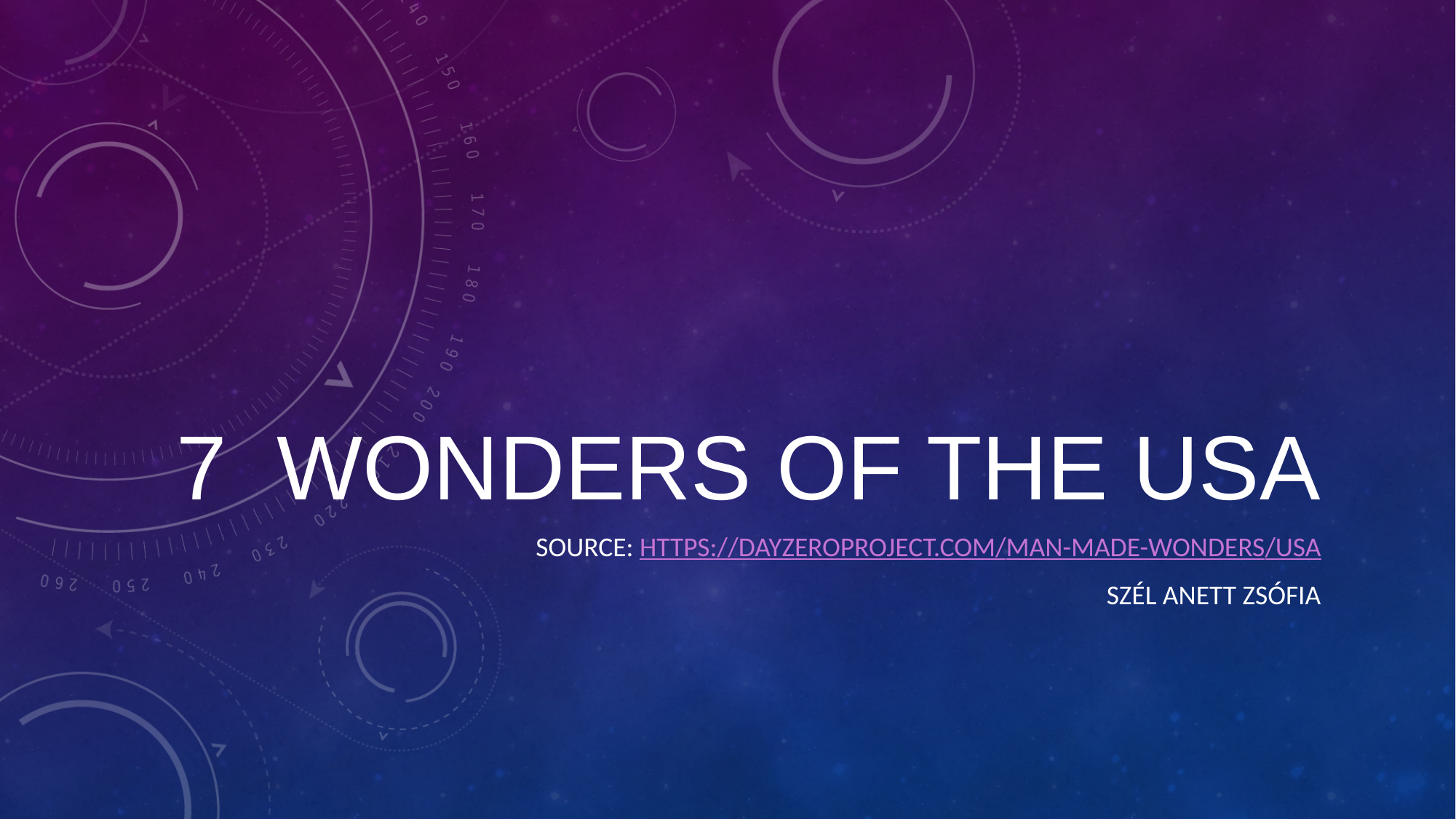

# 7  WONDERS OF THE USA
Source: https://dayzeroproject.com/man-made-wonders/usa
Szél Anett zsófia